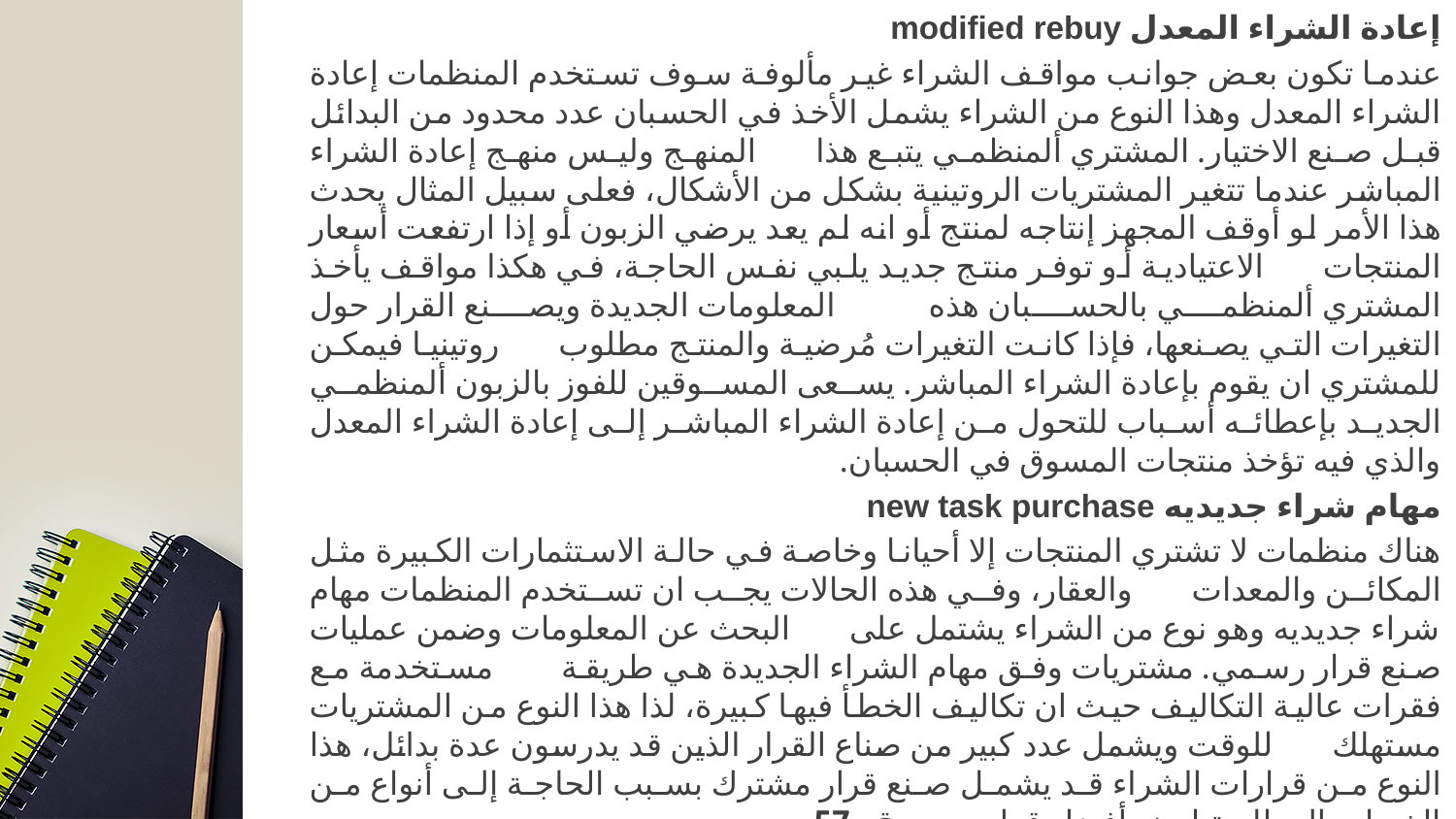

إعادة الشراء المعدل modified rebuy
عندما تكون بعض جوانب مواقف الشراء غير مألوفة سوف تستخدم المنظمات إعادة الشراء المعدل وهذا النوع من الشراء يشمل الأخذ في الحسبان عدد محدود من البدائل قبل صنع الاختيار. المشتري ألمنظمي يتبع هذا       المنهج وليس منهج إعادة الشراء المباشر عندما تتغير المشتريات الروتينية بشكل من الأشكال، فعلى سبيل المثال يحدث هذا الأمر لو أوقف المجهز إنتاجه لمنتج أو انه لم يعد يرضي الزبون أو إذا ارتفعت أسعار المنتجات       الاعتيادية أو توفر منتج جديد يلبي نفس الحاجة، في هكذا مواقف يأخذ المشتري ألمنظمي بالحسبان هذه           المعلومات الجديدة ويصنع القرار حول التغيرات التي يصنعها، فإذا كانت التغيرات مُرضية والمنتج مطلوب       روتينيا فيمكن للمشتري ان يقوم بإعادة الشراء المباشر. يسعى المسوقين للفوز بالزبون ألمنظمي الجديد بإعطائه أسباب للتحول من إعادة الشراء المباشر إلى إعادة الشراء المعدل والذي فيه تؤخذ منتجات المسوق في الحسبان.
مهام شراء جديديه new task purchase
هناك منظمات لا تشتري المنتجات إلا أحيانا وخاصة في حالة الاستثمارات الكبيرة مثل المكائن والمعدات       والعقار، وفي هذه الحالات يجب ان تستخدم المنظمات مهام شراء جديديه وهو نوع من الشراء يشتمل على       البحث عن المعلومات وضمن عمليات صنع قرار رسمي. مشتريات وفق مهام الشراء الجديدة هي طريقة        مستخدمة مع فقرات عالية التكاليف حيث ان تكاليف الخطأ فيها كبيرة، لذا هذا النوع من المشتريات مستهلك       للوقت ويشمل عدد كبير من صناع القرار الذين قد يدرسون عدة بدائل، هذا النوع من قرارات الشراء قد يشمل صنع قرار مشترك بسبب الحاجة إلى أنواع من الخبرات المطلوبة لصنع أفضل قرار. ص رقم57.